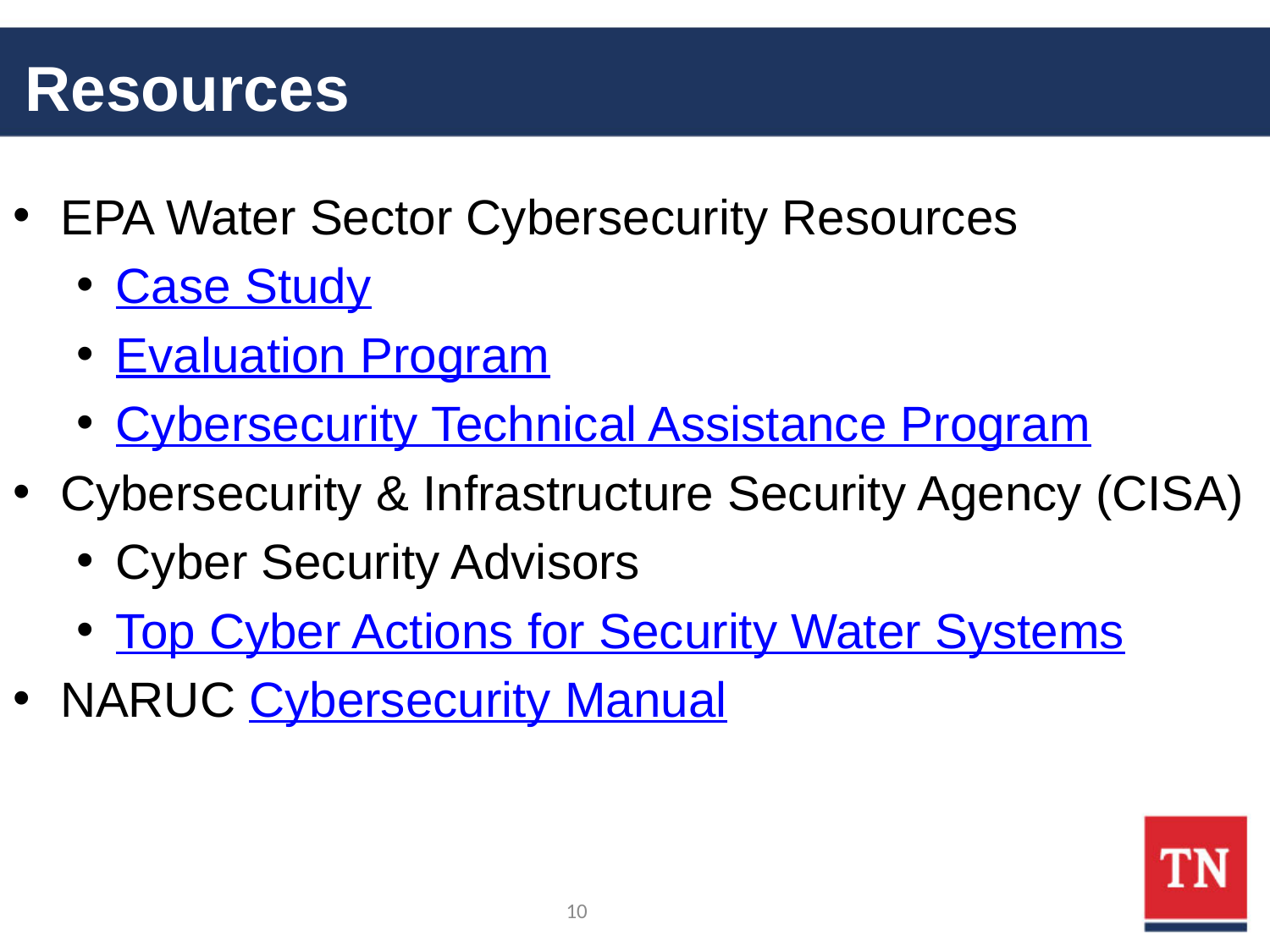

# Resources
EPA Water Sector Cybersecurity Resources
Case Study
Evaluation Program
Cybersecurity Technical Assistance Program
Cybersecurity & Infrastructure Security Agency (CISA)
Cyber Security Advisors
Top Cyber Actions for Security Water Systems
NARUC Cybersecurity Manual

10